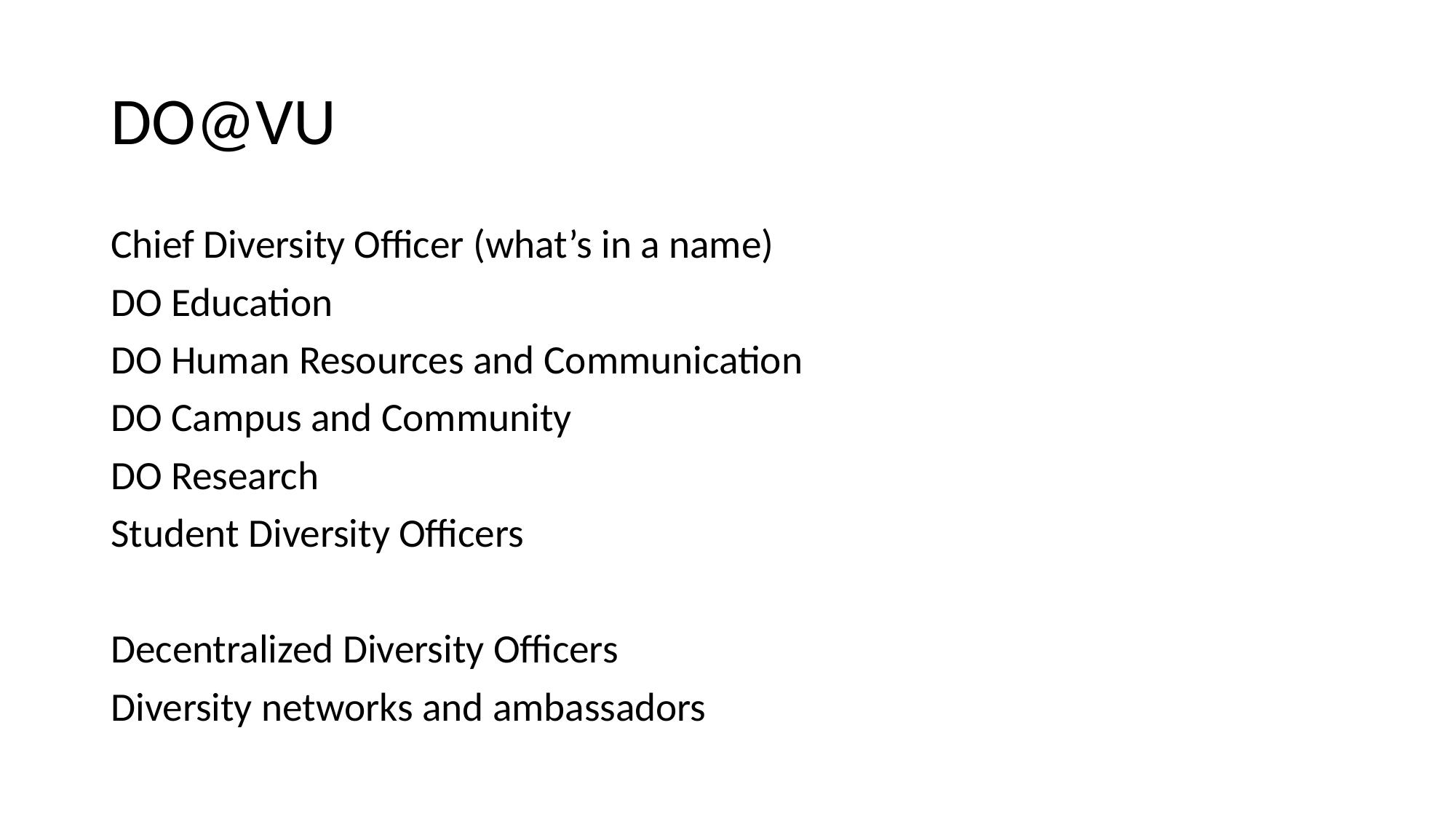

# DO@VU
Chief Diversity Officer (what’s in a name)
DO Education
DO Human Resources and Communication
DO Campus and Community
DO Research
Student Diversity Officers

Decentralized Diversity Officers
Diversity networks and ambassadors